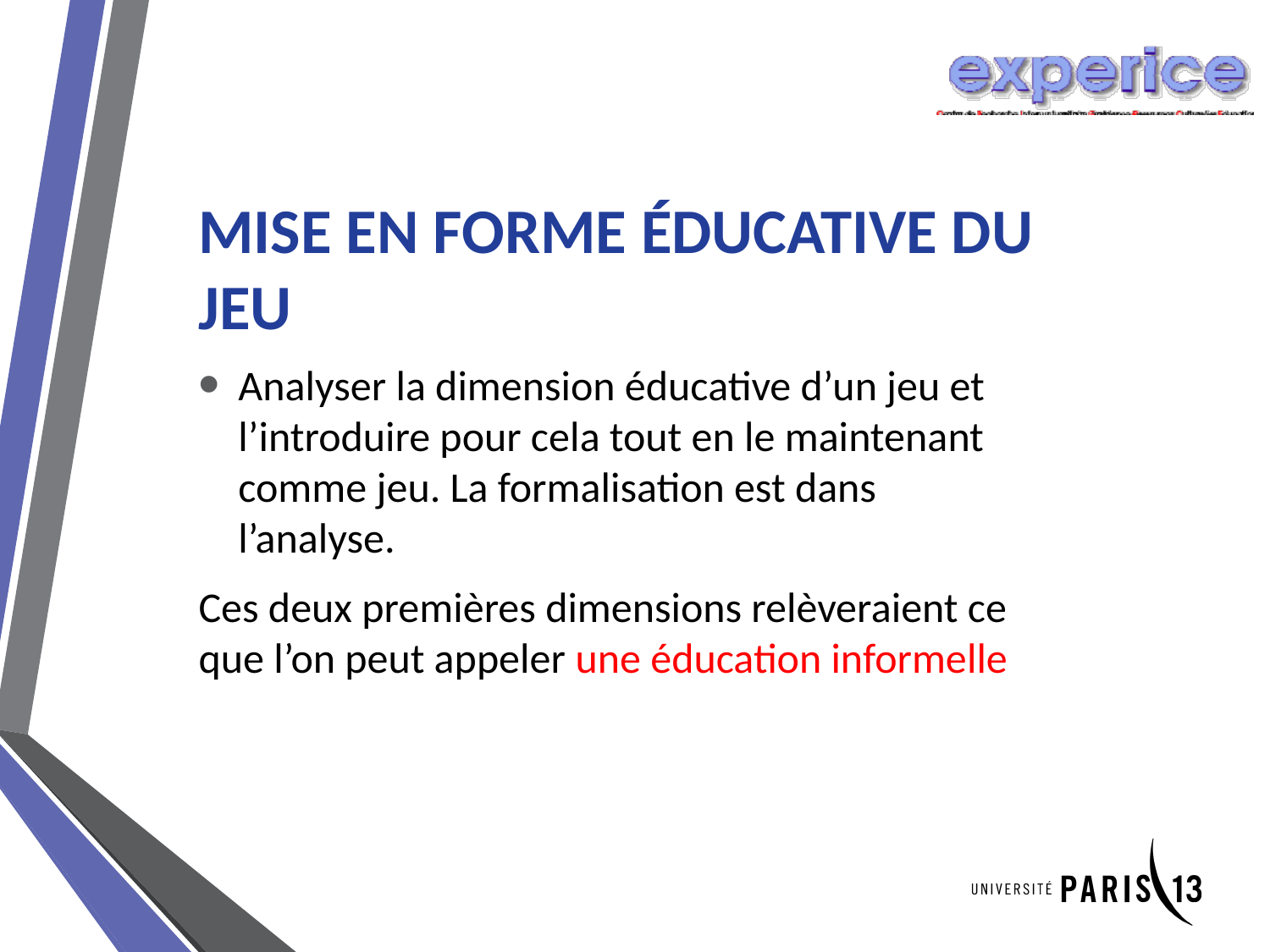

# Mise en forme éducative du jeu
Analyser la dimension éducative d’un jeu et l’introduire pour cela tout en le maintenant comme jeu. La formalisation est dans l’analyse.
Ces deux premières dimensions relèveraient ce que l’on peut appeler une éducation informelle